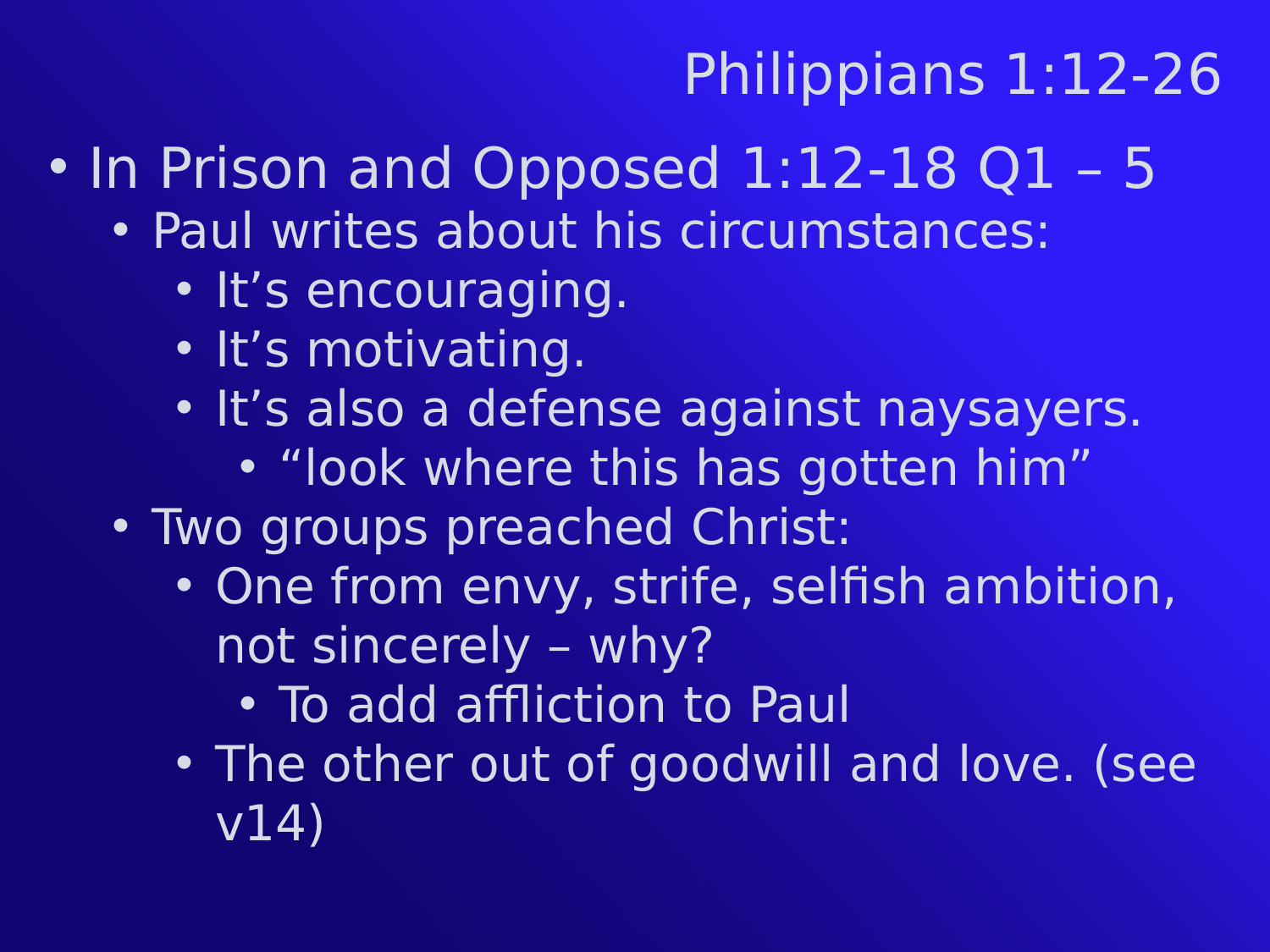

Philippians 1:12-26
In Prison and Opposed 1:12-18 Q1 – 5
Paul writes about his circumstances:
It’s encouraging.
It’s motivating.
It’s also a defense against naysayers.
“look where this has gotten him”
Two groups preached Christ:
One from envy, strife, selfish ambition, not sincerely – why?
To add affliction to Paul
The other out of goodwill and love. (see v14)